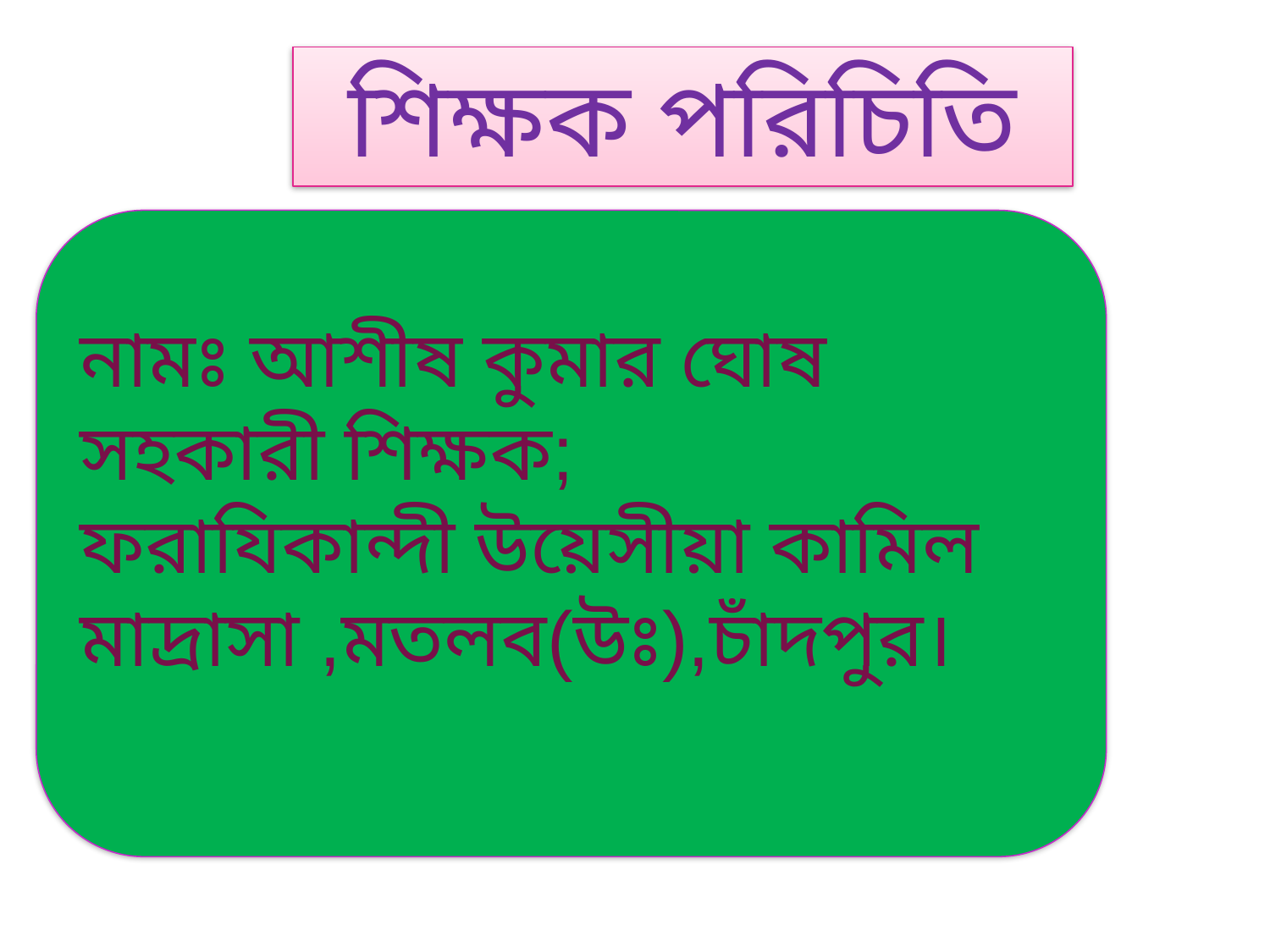

# শিক্ষক পরিচিতি
নামঃ আশীষ কুমার ঘোষ
সহকারী শিক্ষক;
ফরাযিকান্দী উয়েসীয়া কামিল
মাদ্রাসা ,মতলব(উঃ),চাঁদপুর।